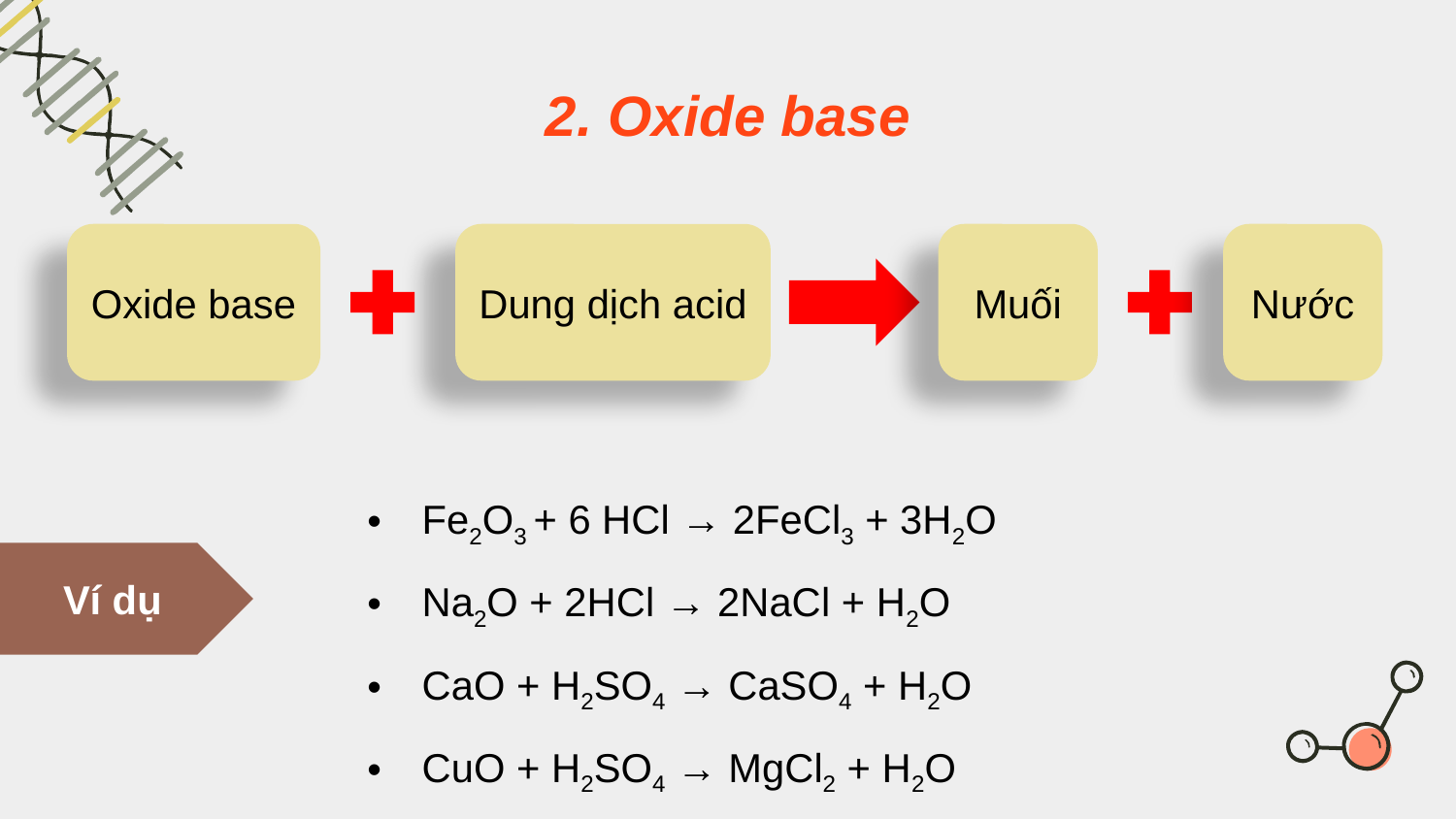

2. Oxide base
Oxide base
Dung dịch acid
Muối
Nước

Fe2O3 + 6 HCl → 2FeCl3 + 3H2O
Na2O + 2HCl → 2NaCl + H2O
CaO + H2SO4 → CaSO4 + H2O
CuO + H2SO4 → MgCl2 + H2O
Ví dụ